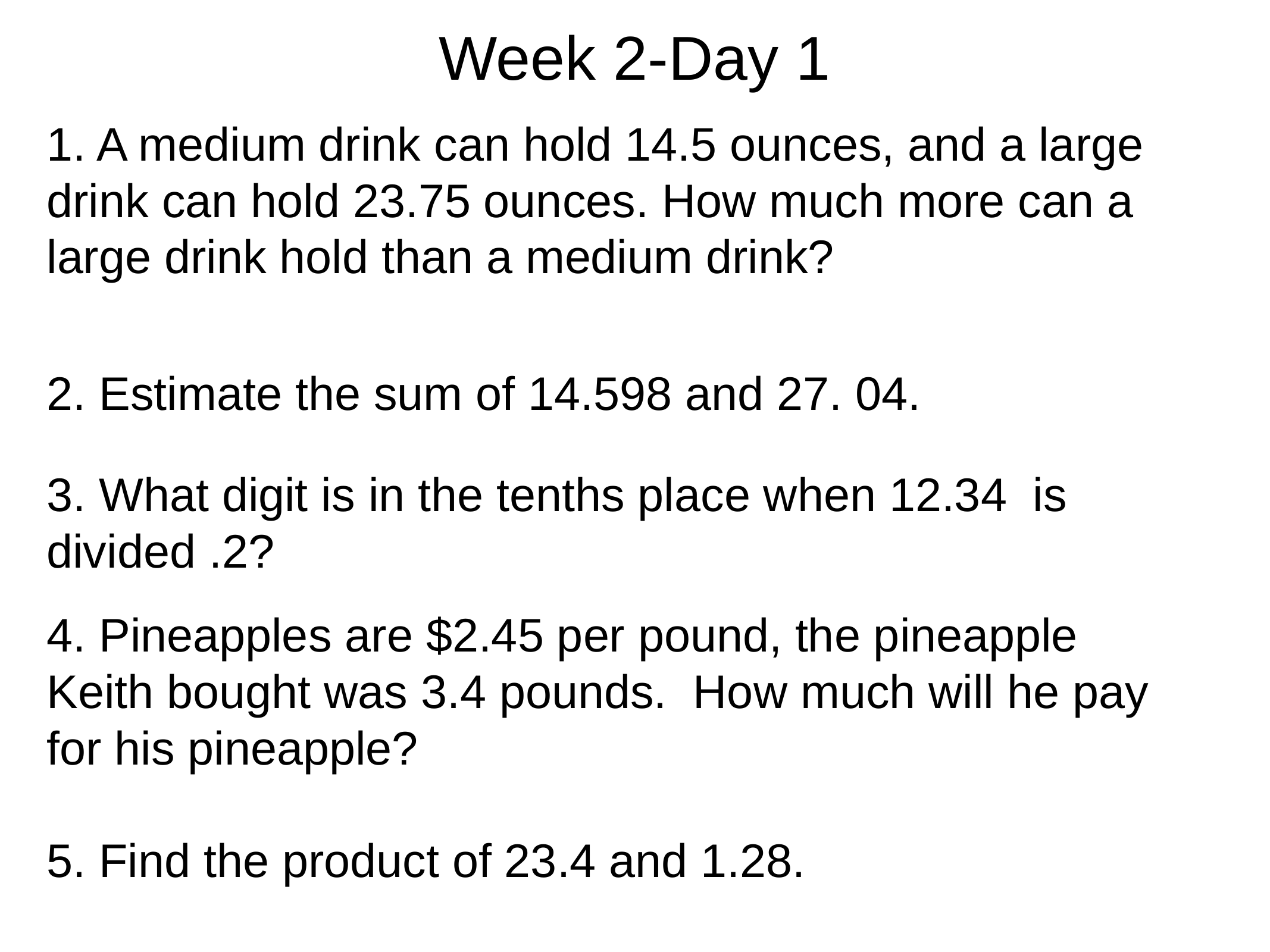

Week 2-Day 1
1. A medium drink can hold 14.5 ounces, and a large drink can hold 23.75 ounces. How much more can a large drink hold than a medium drink?
2. Estimate the sum of 14.598 and 27. 04.
3. What digit is in the tenths place when 12.34  is divided .2?
4. Pineapples are $2.45 per pound, the pineapple Keith bought was 3.4 pounds.  How much will he pay for his pineapple?
5. Find the product of 23.4 and 1.28.